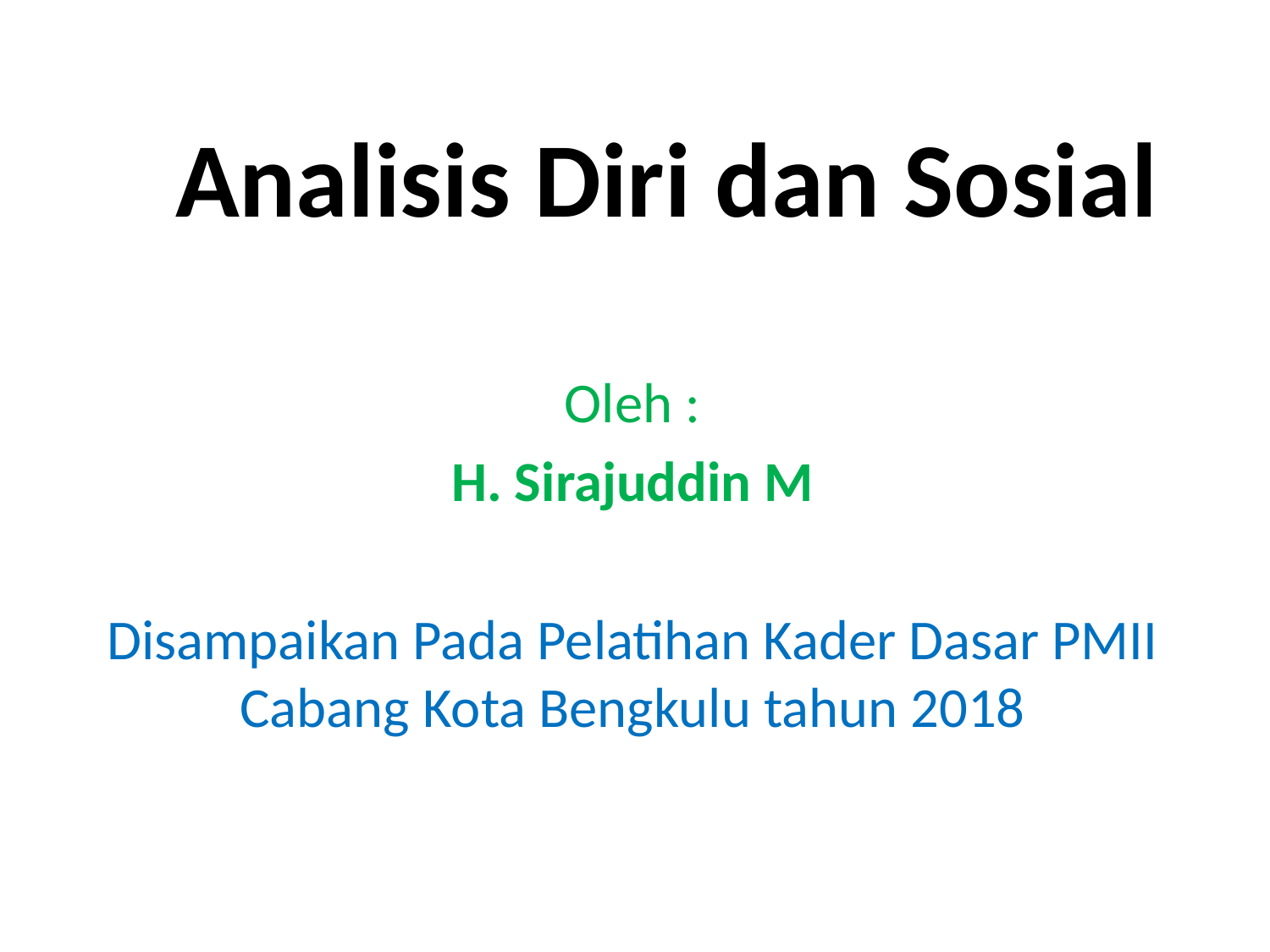

# Analisis Diri dan Sosial
Oleh :
H. Sirajuddin M

Disampaikan Pada Pelatihan Kader Dasar PMII Cabang Kota Bengkulu tahun 2018